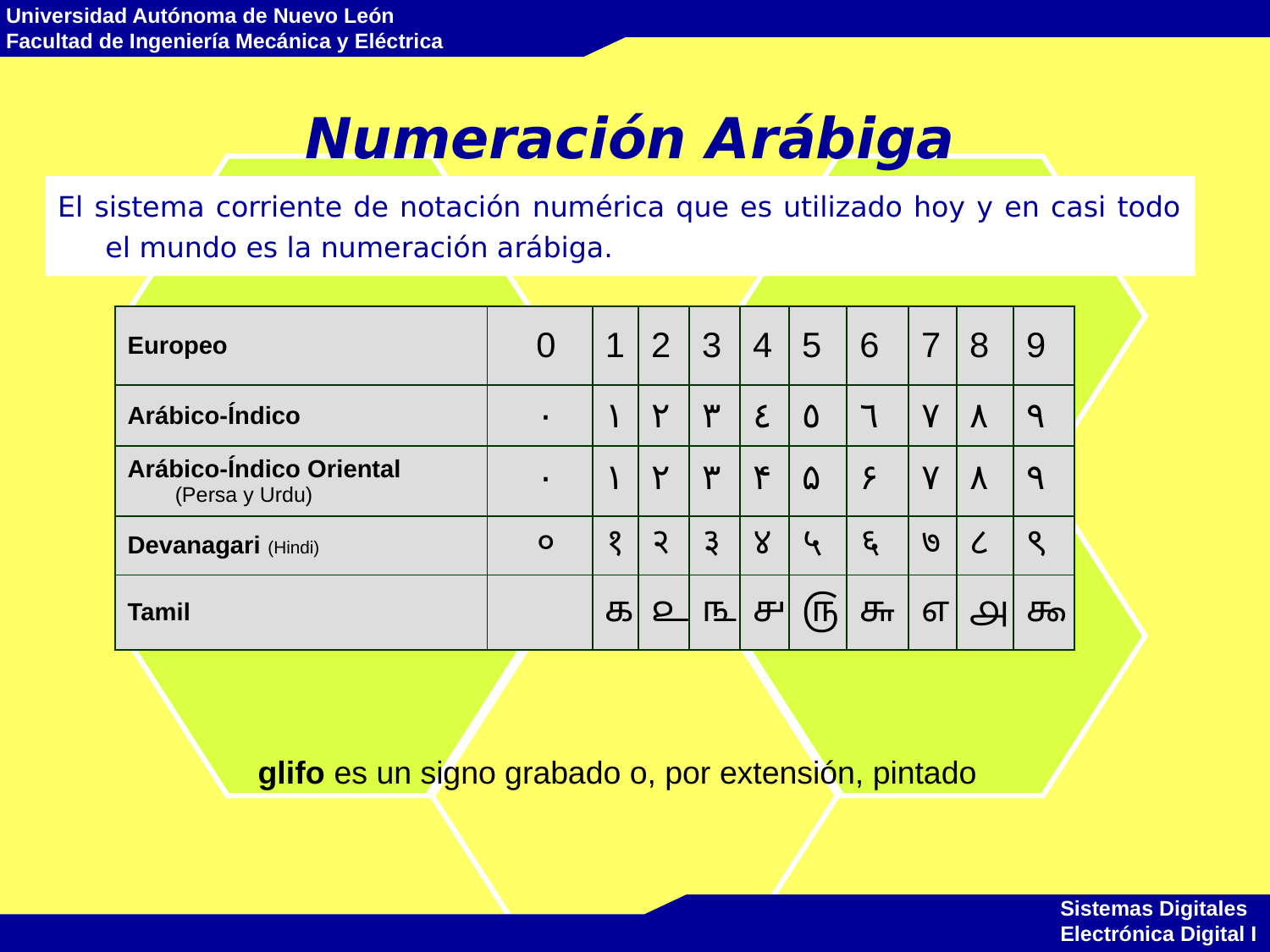

# Numeración Arábiga
El sistema corriente de notación numérica que es utilizado hoy y en casi todo el mundo es la numeración arábiga.
| Europeo |  | 0 | 1 | 2 | 3 | 4 | 5 | 6 | 7 | 8 | 9 |
| --- | --- | --- | --- | --- | --- | --- | --- | --- | --- | --- | --- |
| Arábico-Índico |  | ٠ | ١ | ٢ | ٣ | ٤ | ٥ | ٦ | ٧ | ٨ | ٩ |
| Arábico-Índico Oriental (Persa y Urdu) |  | ۰ | ۱ | ۲ | ۳ | ۴ | ۵ | ۶ | ۷ | ۸ | ۹ |
| Devanagari (Hindi) |  | ० | १ | २ | ३ | ४ | ५ | ६ | ७ | ८ | ९ |
| Tamil |  |  | ௧ | ௨ | ௩ | ௪ | ௫ | ௬ | ௭ | ௮ | ௯ |
glifo es un signo grabado o, por extensión, pintado